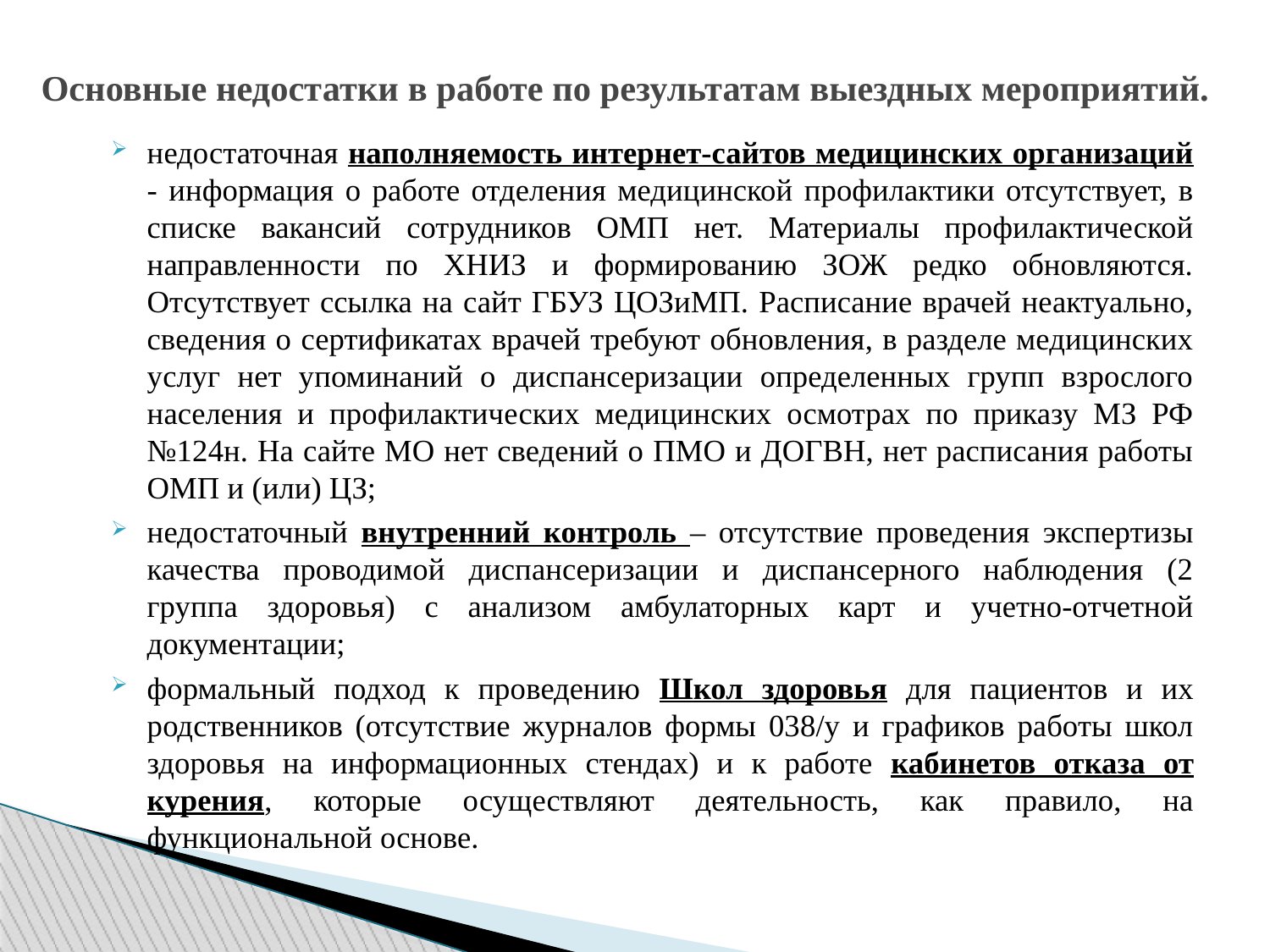

Основные недостатки в работе по результатам выездных мероприятий.
недостаточная наполняемость интернет-сайтов медицинских организаций - информация о работе отделения медицинской профилактики отсутствует, в списке вакансий сотрудников ОМП нет. Материалы профилактической направленности по ХНИЗ и формированию ЗОЖ редко обновляются. Отсутствует ссылка на сайт ГБУЗ ЦОЗиМП. Расписание врачей неактуально, сведения о сертификатах врачей требуют обновления, в разделе медицинских услуг нет упоминаний о диспансеризации определенных групп взрослого населения и профилактических медицинских осмотрах по приказу МЗ РФ №124н. На сайте МО нет сведений о ПМО и ДОГВН, нет расписания работы ОМП и (или) ЦЗ;
недостаточный внутренний контроль – отсутствие проведения экспертизы качества проводимой диспансеризации и диспансерного наблюдения (2 группа здоровья) с анализом амбулаторных карт и учетно-отчетной документации;
формальный подход к проведению Школ здоровья для пациентов и их родственников (отсутствие журналов формы 038/у и графиков работы школ здоровья на информационных стендах) и к работе кабинетов отказа от курения, которые осуществляют деятельность, как правило, на функциональной основе.